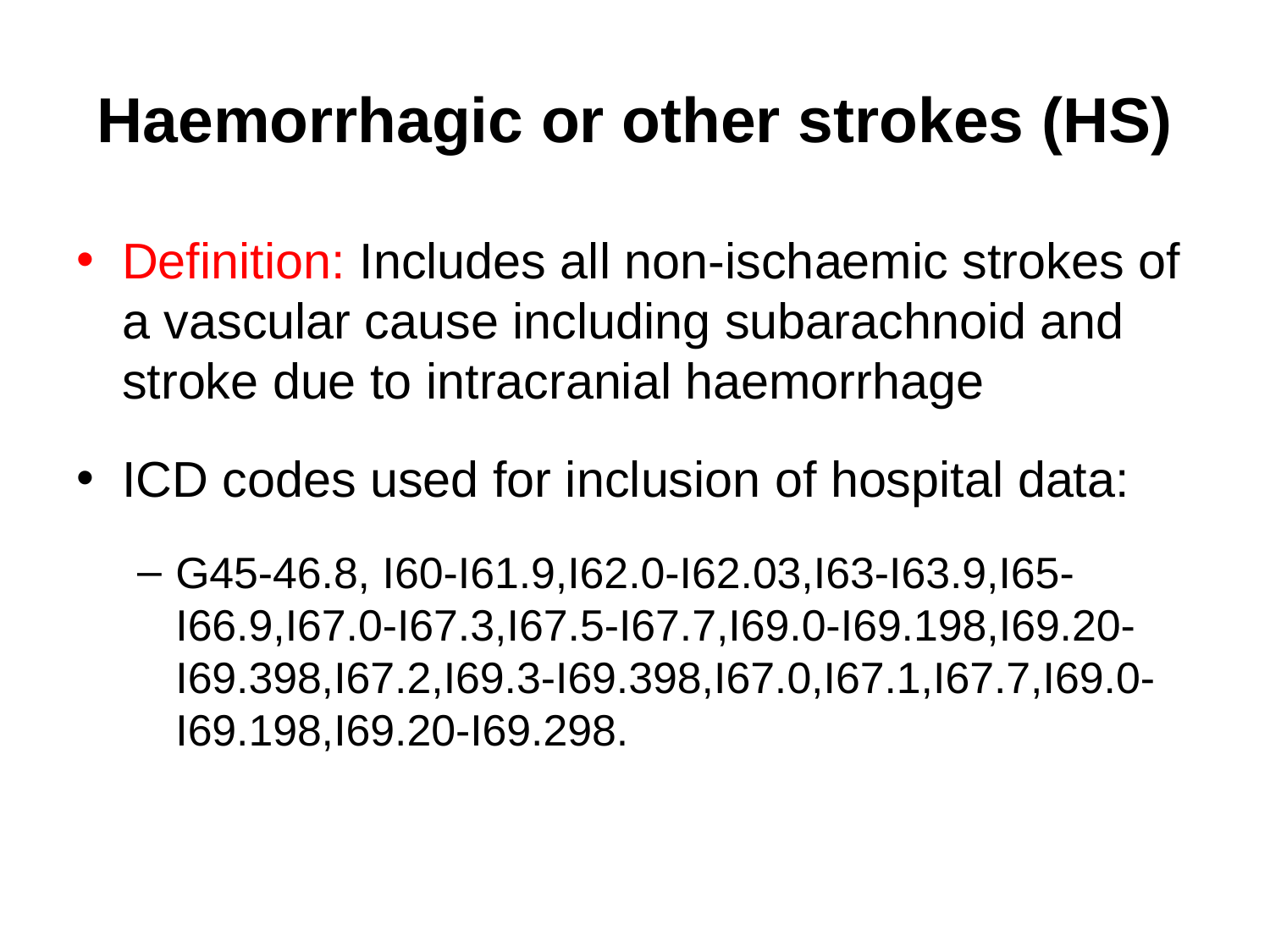

# Haemorrhagic or other strokes (HS)
Definition: Includes all non-ischaemic strokes of a vascular cause including subarachnoid and stroke due to intracranial haemorrhage
ICD codes used for inclusion of hospital data:
G45-46.8, I60-I61.9,I62.0-I62.03,I63-I63.9,I65-I66.9,I67.0-I67.3,I67.5-I67.7,I69.0-I69.198,I69.20-I69.398,I67.2,I69.3-I69.398,I67.0,I67.1,I67.7,I69.0-I69.198,I69.20-I69.298.